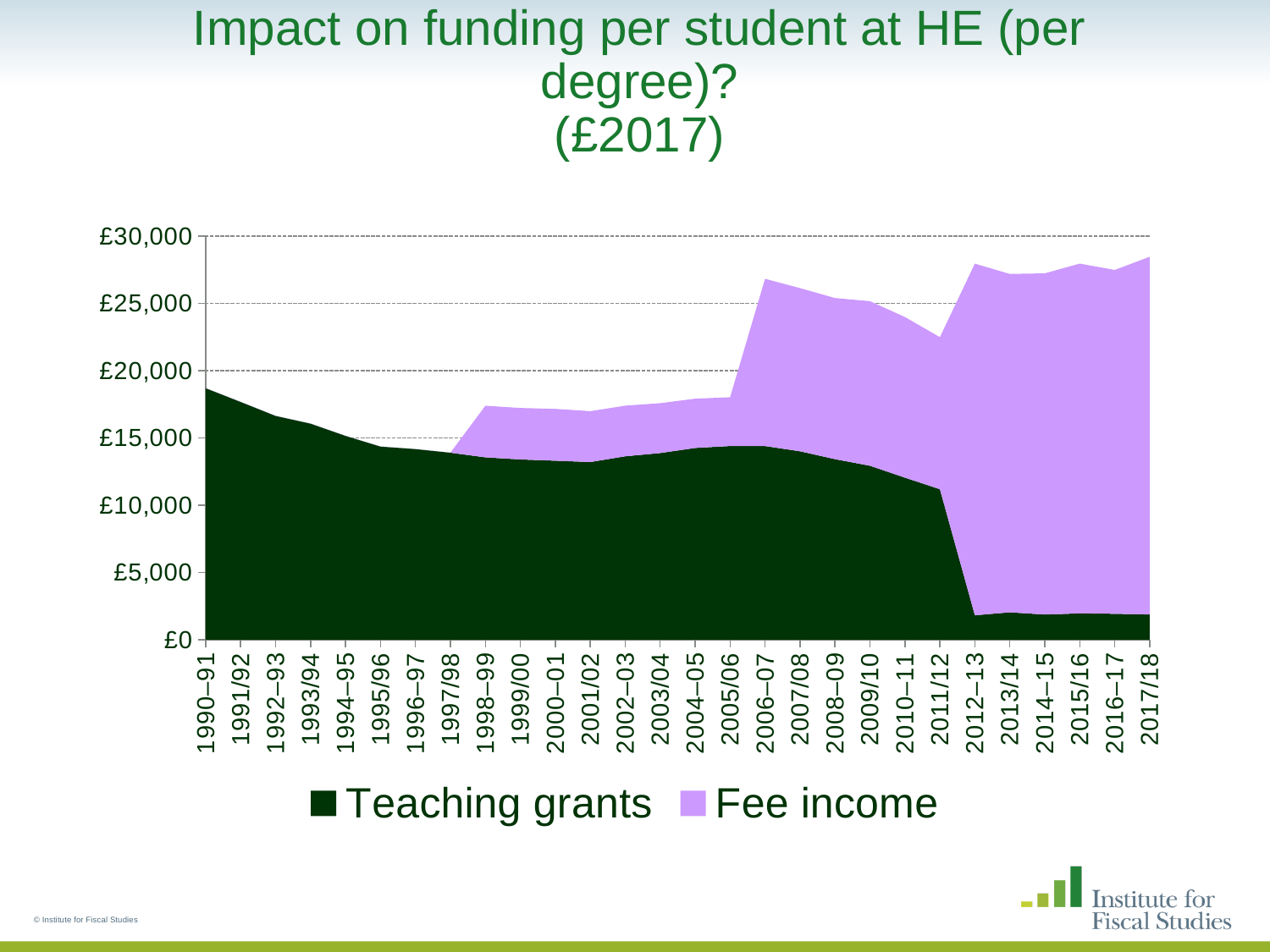

# Impact on funding per student at HE (per degree)? (£2017)

### Chart

| Category | Teaching grants | Fee income |
|---|---|---|
| 1990–91 | 18691.85830525077 | 0.0 |
| 1991/92 | 17671.483236256317 | 0.0 |
| 1992–93 | 16635.48816061758 | 0.0 |
| 1993/94 | 16059.118340647226 | 0.0 |
| 1994–95 | 15152.16849123312 | 0.0 |
| 1995/96 | 14354.637580999904 | 0.0 |
| 1996–97 | 14171.957609139467 | 0.0 |
| 1997/98 | 13900.946873949986 | 0.0 |
| 1998–99 | 13553.40105992607 | 3834.94998434281 |
| 1999/00 | 13396.071036450066 | 3825.817629550731 |
| 2000–01 | 13304.620406457912 | 3851.4125359624954 |
| 2001/02 | 13204.058419907753 | 3778.779989275444 |
| 2002–03 | 13631.34824469118 | 3762.1273975086 |
| 2003/04 | 13872.715997810346 | 3706.371580271187 |
| 2004–05 | 14252.762906491569 | 3658.8005032930623 |
| 2005/06 | 14394.933704309718 | 3624.7677797669485 |
| 2006–07 | 14391.230594843944 | 12429.360811407249 |
| 2007/08 | 14004.903541779844 | 12120.878564604402 |
| 2008–09 | 13419.975082967509 | 11971.486882435789 |
| 2009/10 | 12931.25219408411 | 12226.360654939326 |
| 2010–11 | 12045.13239960558 | 11934.361826581233 |
| 2011/12 | 11183.807923055068 | 11300.815574391549 |
| 2012–13 | 1817.8141525311878 | 26128.178974874256 |
| 2013/14 | 2036.422891803983 | 25145.37868270212 |
| 2014–15 | 1874.3551483582048 | 25350.5485639652 |
| 2015/16 | 1957.5309476038358 | 25989.26237297482 |
| 2016–17 | 1928.802936522367 | 25549.239632202756 |
| 2017/18 | 1877.365872166023 | 26577.763666988496 |
© Institute for Fiscal Studies